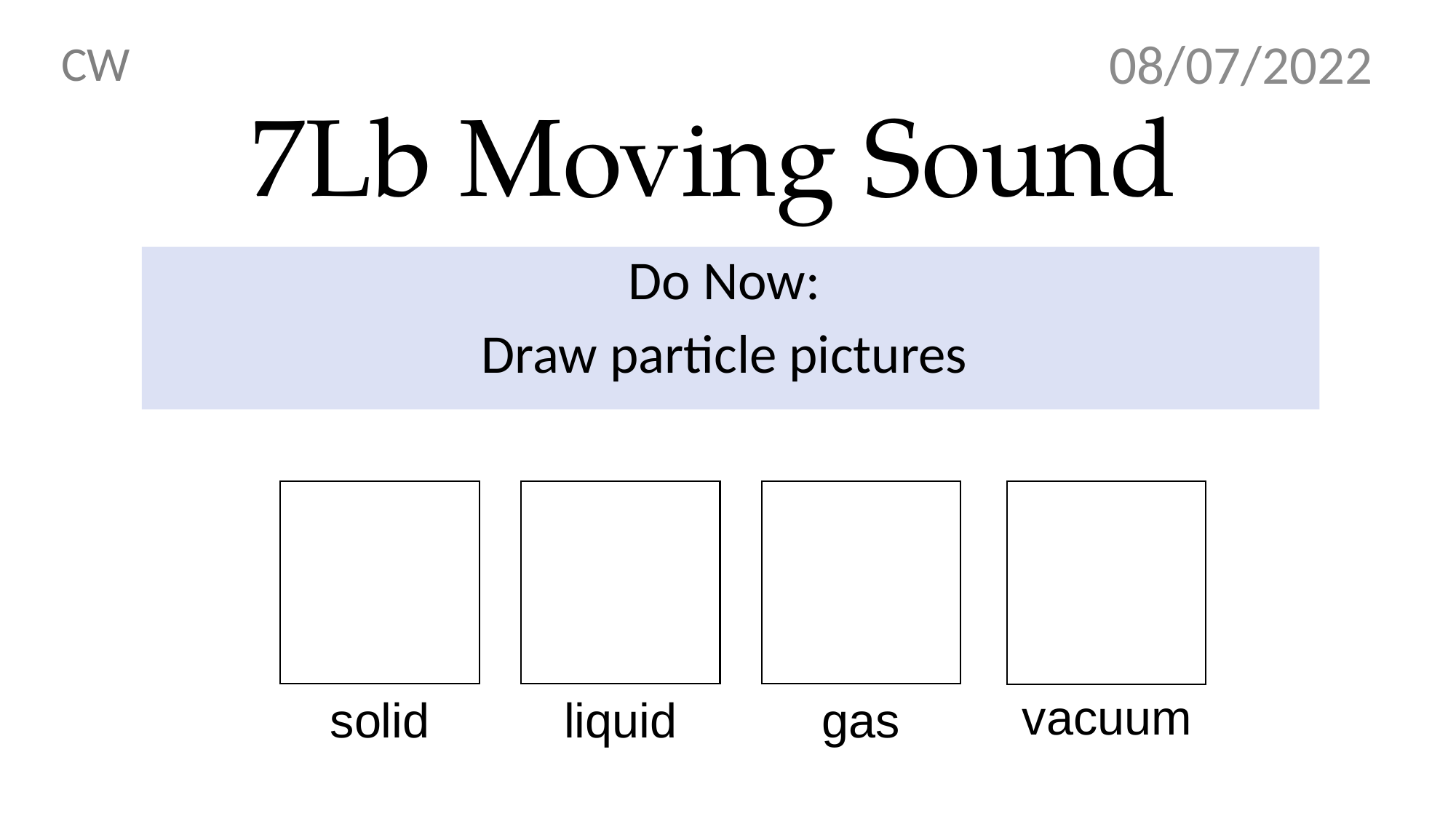

CW
08/07/2022
# 7Lb Moving Sound
Do Now:
Draw particle pictures

vacuum
solid
liquid
gas